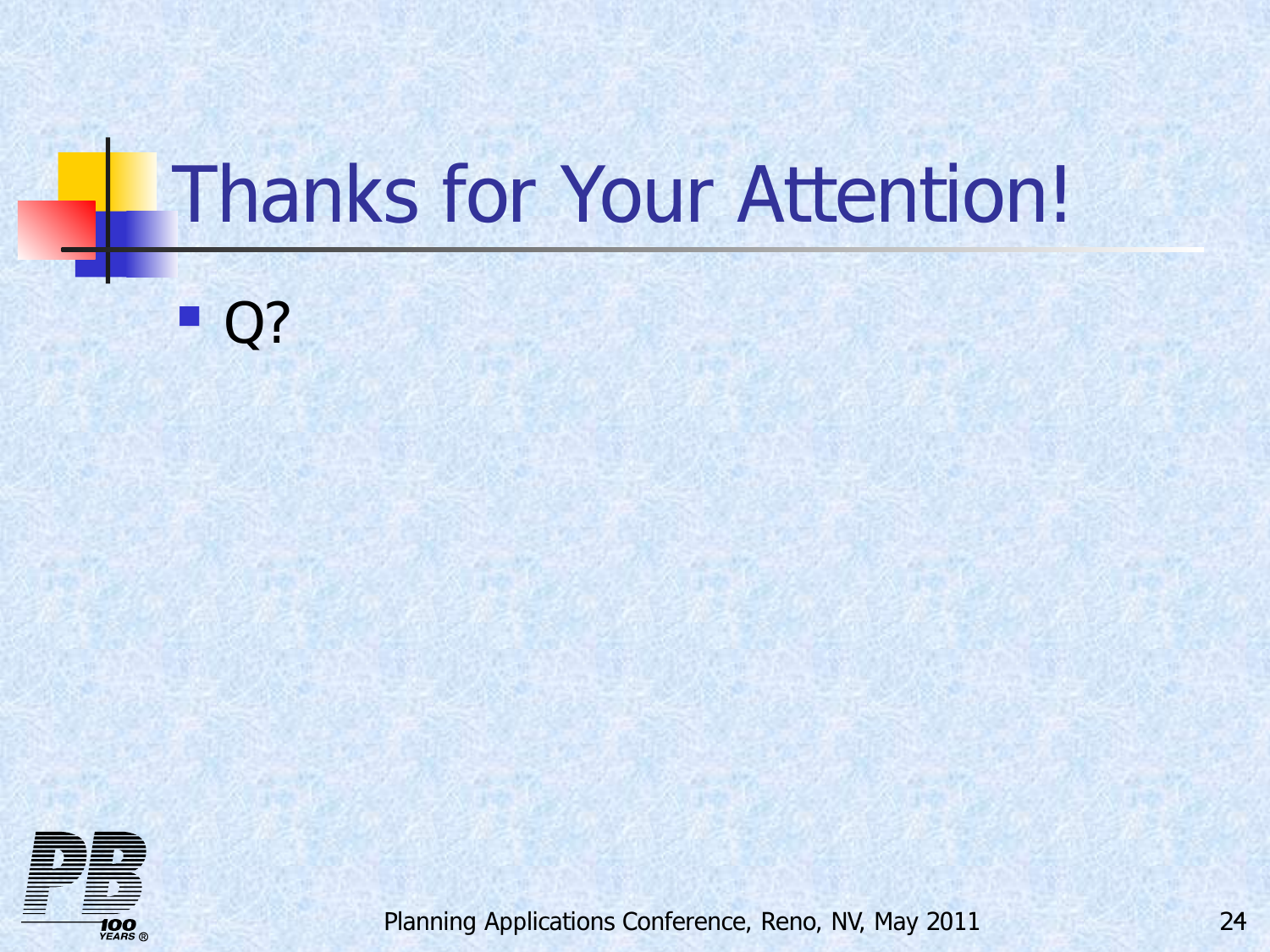

# Thanks for Your Attention!
Q?
Planning Applications Conference, Reno, NV, May 2011
24